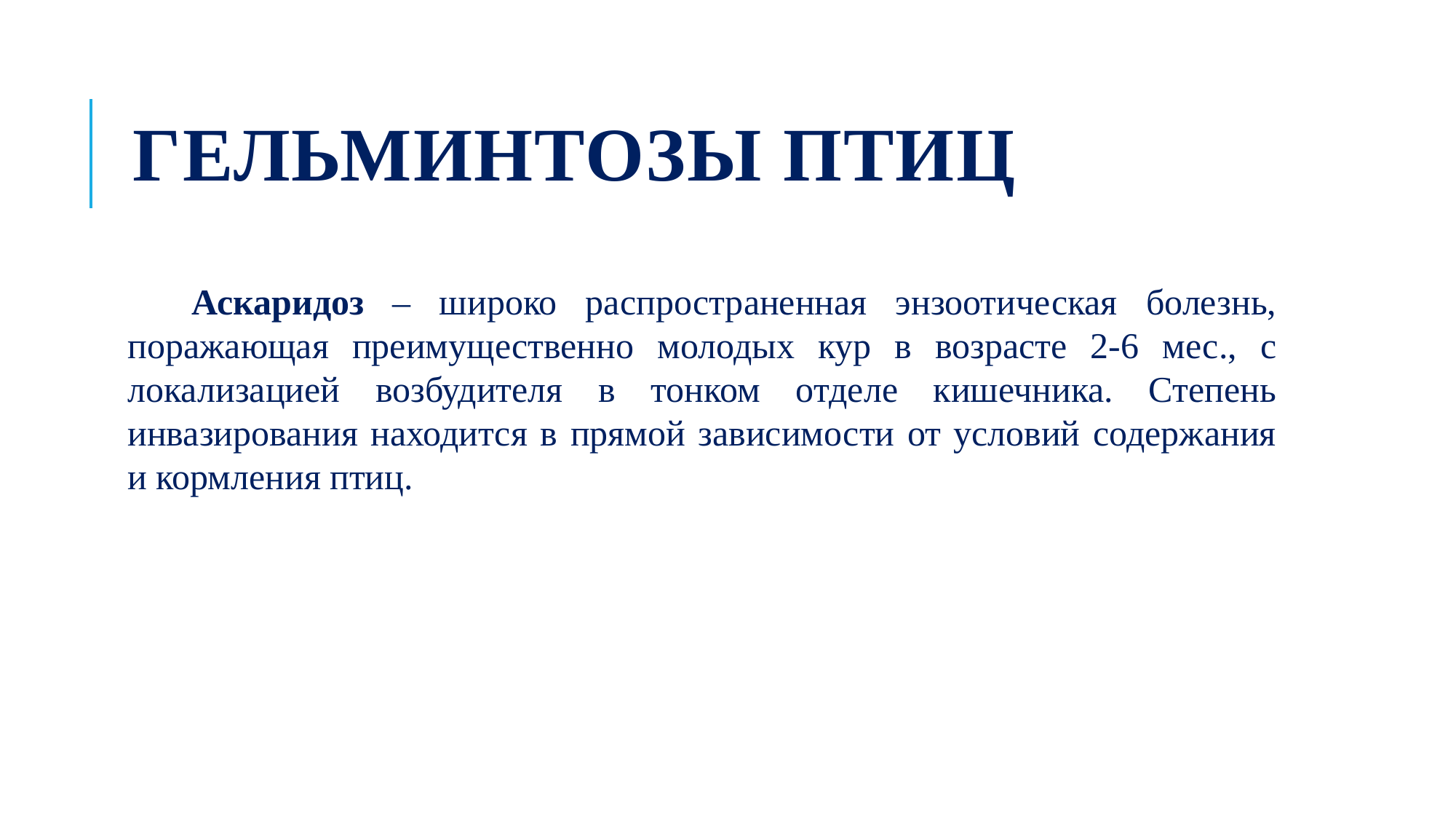

# Гельминтозы птиц
Аскаридоз – широко распространенная энзоотическая болезнь, поражающая преимущественно молодых кур в возрасте 2-6 мес., с локализацией возбудителя в тонком отделе кишечника. Степень инвазирования находится в прямой зависимости от условий содержания и кормления птиц.